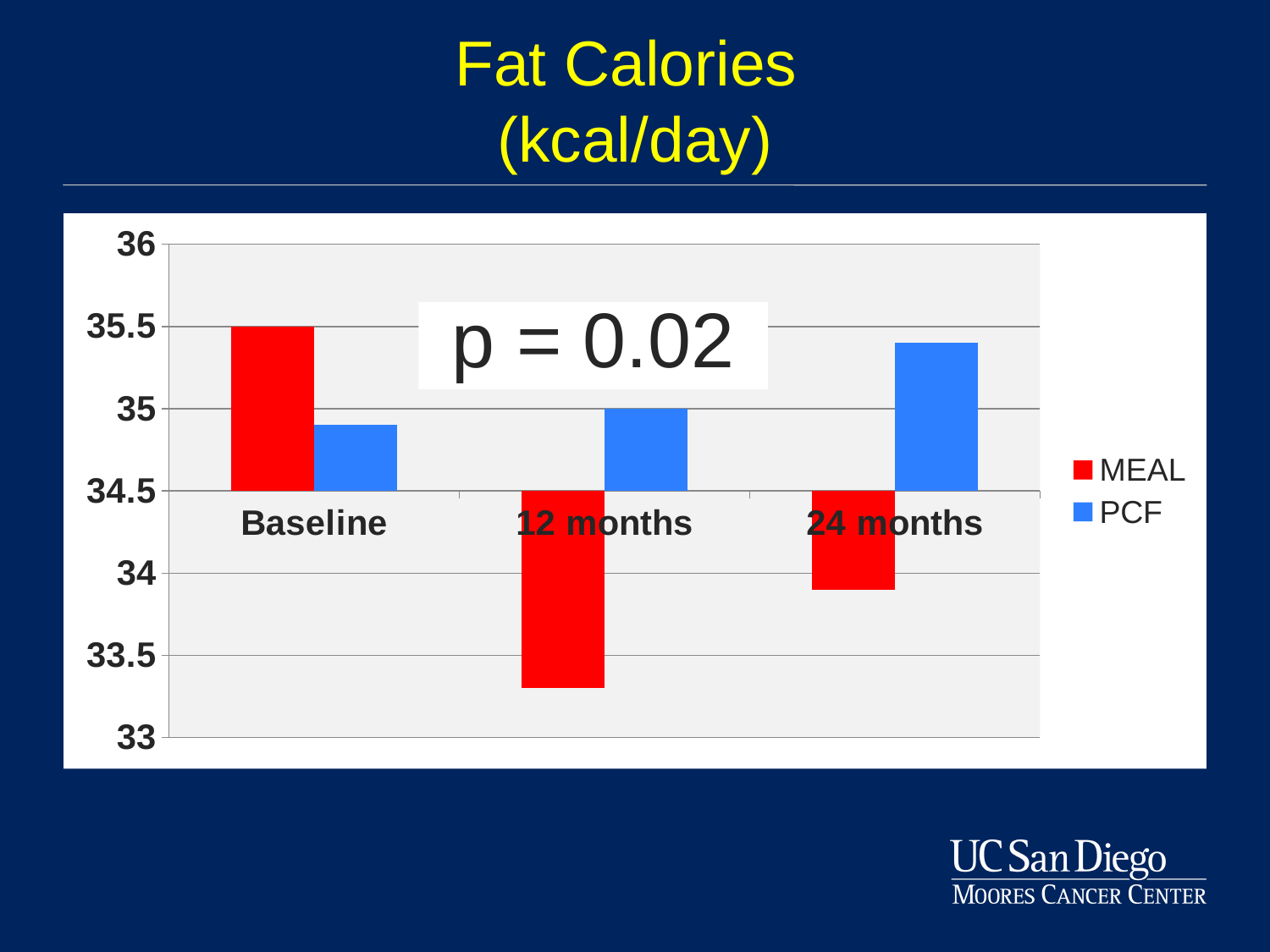

# Fat Calories (kcal/day)

### Chart

| Category | MEAL | PCF |
|---|---|---|
| Baseline | 35.5 | 34.9 |
| 12 months | 33.3 | 35.0 |
| 24 months | 33.9 | 35.4 |
p = 0.02